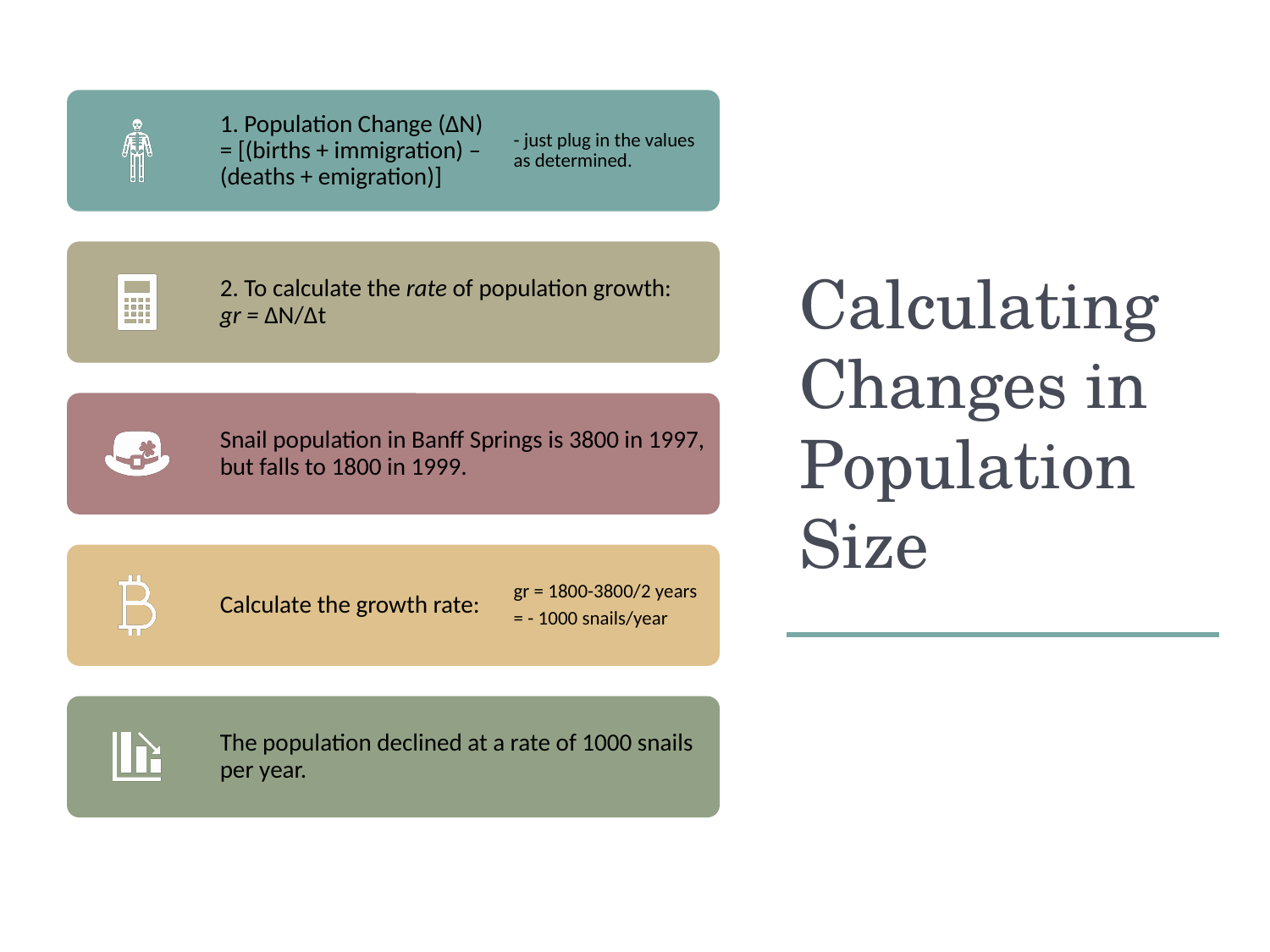

# Calculating Changes in Population Size
1. Population Change (∆N) = [(births + immigration) – (deaths + emigration)]
- just plug in the values as determined.
2. To calculate the rate of population growth:   gr = ∆N/∆t
Snail population in Banff Springs is 3800 in 1997, but falls to 1800 in 1999.
Calculate the growth rate:
gr = 1800-3800/2 years
= - 1000 snails/year
The population declined at a rate of 1000 snails per year.